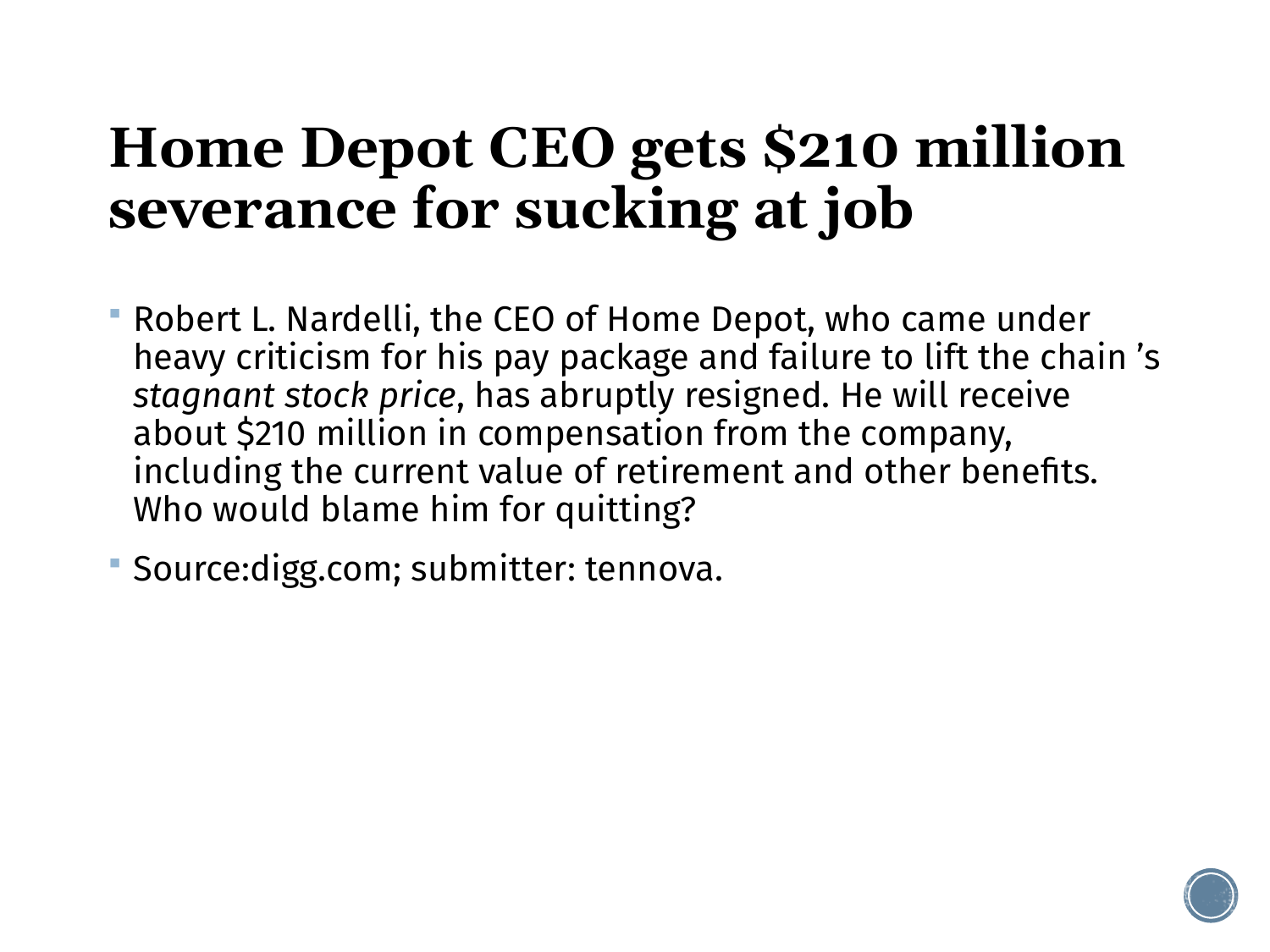

# Home Depot CEO gets $210 million severance for sucking at job
Robert L. Nardelli, the CEO of Home Depot, who came under heavy criticism for his pay package and failure to lift the chain ’s stagnant stock price, has abruptly resigned. He will receive about $210 million in compensation from the company, including the current value of retirement and other benefits. Who would blame him for quitting?
Source:digg.com; submitter: tennova.